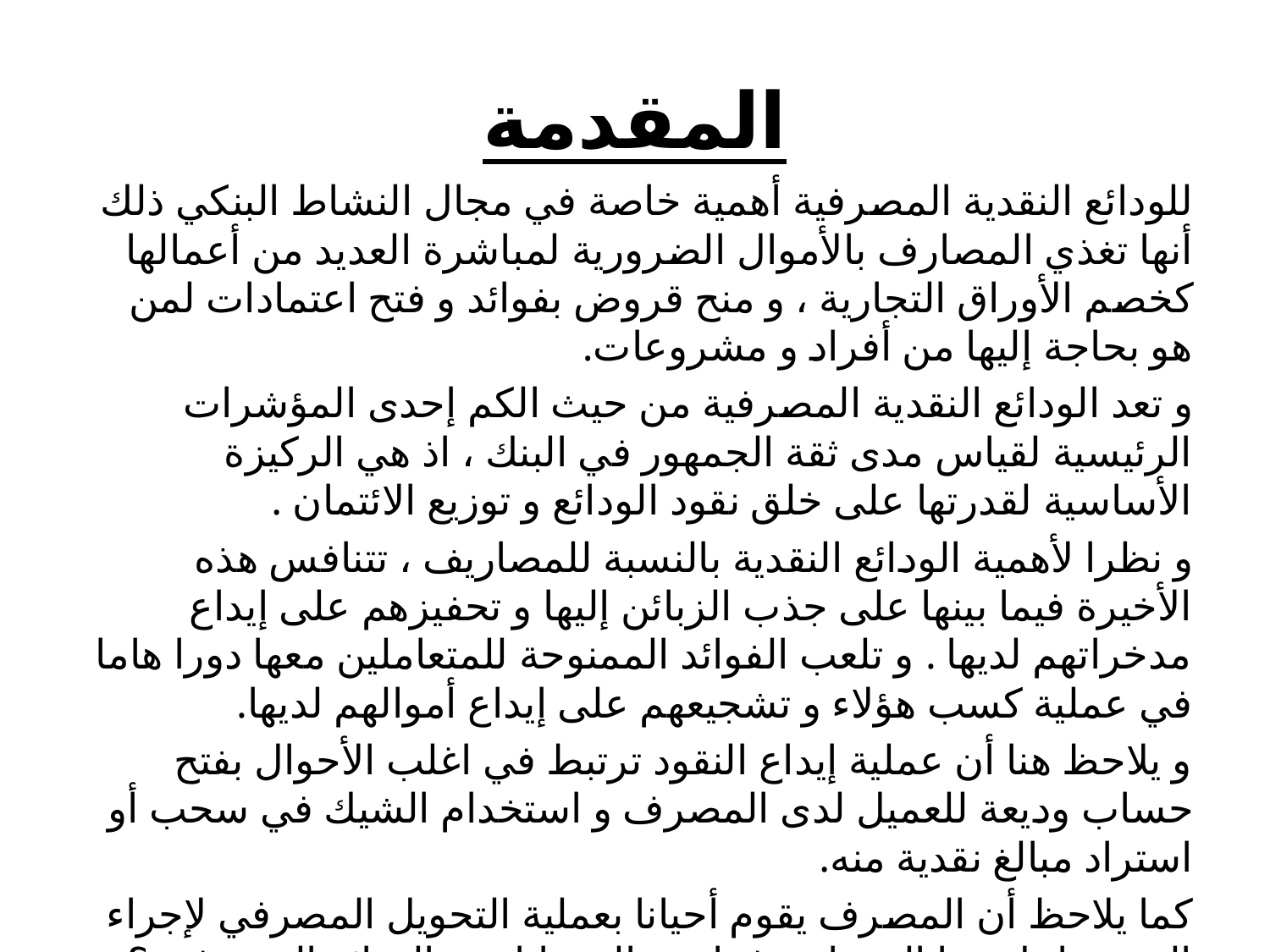

# المقدمة
للودائع النقدية المصرفية أهمية خاصة في مجال النشاط البنكي ذلك أنها تغذي المصارف بالأموال الضرورية لمباشرة العديد من أعمالها كخصم الأوراق التجارية ، و منح قروض بفوائد و فتح اعتمادات لمن هو بحاجة إليها من أفراد و مشروعات.
و تعد الودائع النقدية المصرفية من حيث الكم إحدى المؤشرات الرئيسية لقياس مدى ثقة الجمهور في البنك ، اذ هي الركيزة الأساسية لقدرتها على خلق نقود الودائع و توزيع الائتمان .
و نظرا لأهمية الودائع النقدية بالنسبة للمصاريف ، تتنافس هذه الأخيرة فيما بينها على جذب الزبائن إليها و تحفيزهم على إيداع مدخراتهم لديها . و تلعب الفوائد الممنوحة للمتعاملين معها دورا هاما في عملية كسب هؤلاء و تشجيعهم على إيداع أموالهم لديها.
و يلاحظ هنا أن عملية إيداع النقود ترتبط في اغلب الأحوال بفتح حساب وديعة للعميل لدى المصرف و استخدام الشيك في سحب أو استراد مبالغ نقدية منه.
كما يلاحظ أن المصرف يقوم أحيانا بعملية التحويل المصرفي لإجراء القيود داخل هذا الحساب .فما هي الحسابات و الودائع المصرفية ؟ و ما الفرق بينهما ؟
و للإجابة على هذه الإشكالية نقترح الخطة التالية :